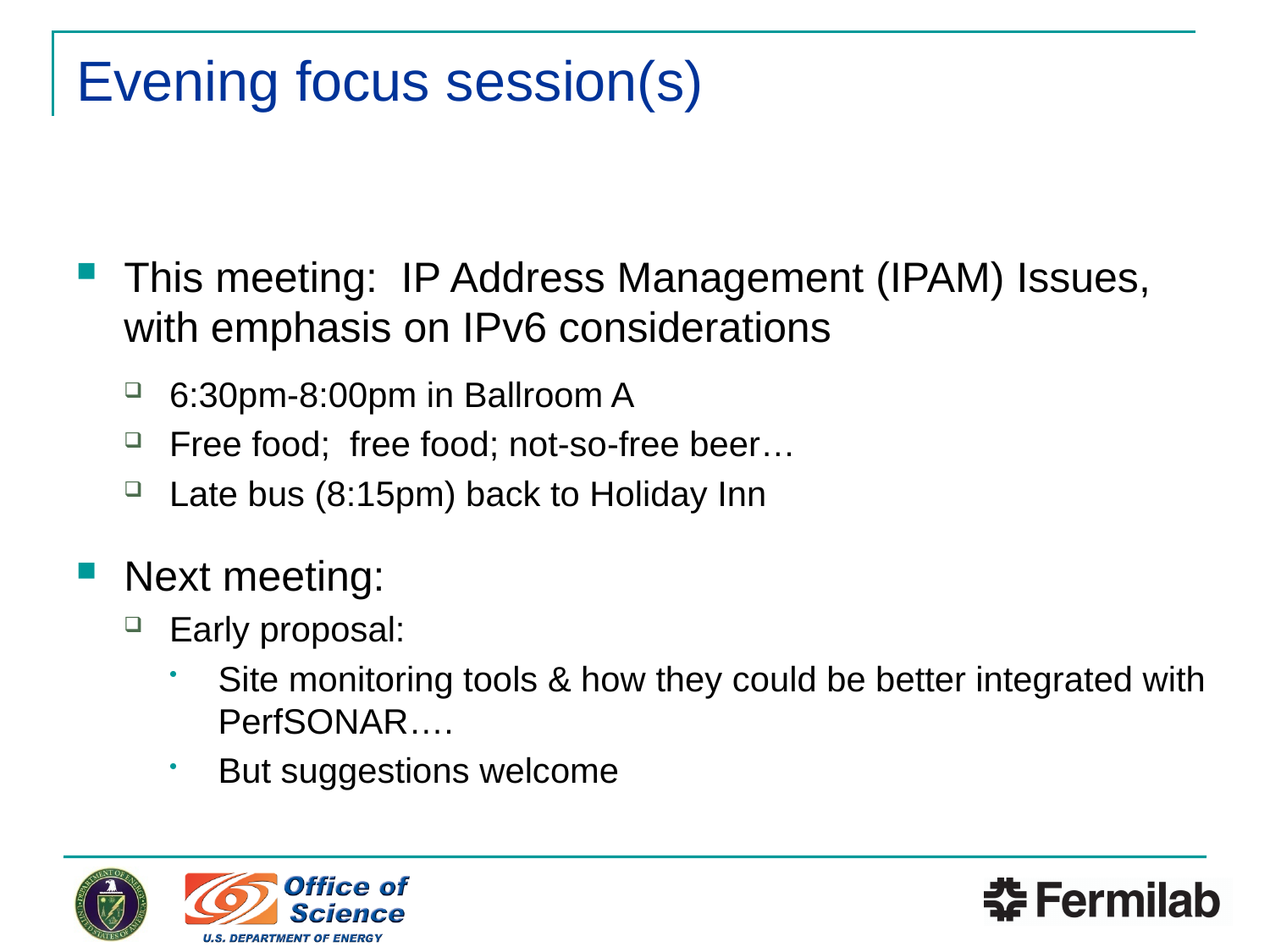

# Evening focus session(s)
This meeting:  IP Address Management (IPAM) Issues, with emphasis on IPv6 considerations
6:30pm-8:00pm in Ballroom A
Free food;  free food; not-so-free beer…
Late bus (8:15pm) back to Holiday Inn

Next meeting:
Early proposal:
Site monitoring tools & how they could be better integrated with PerfSONAR….
But suggestions welcome